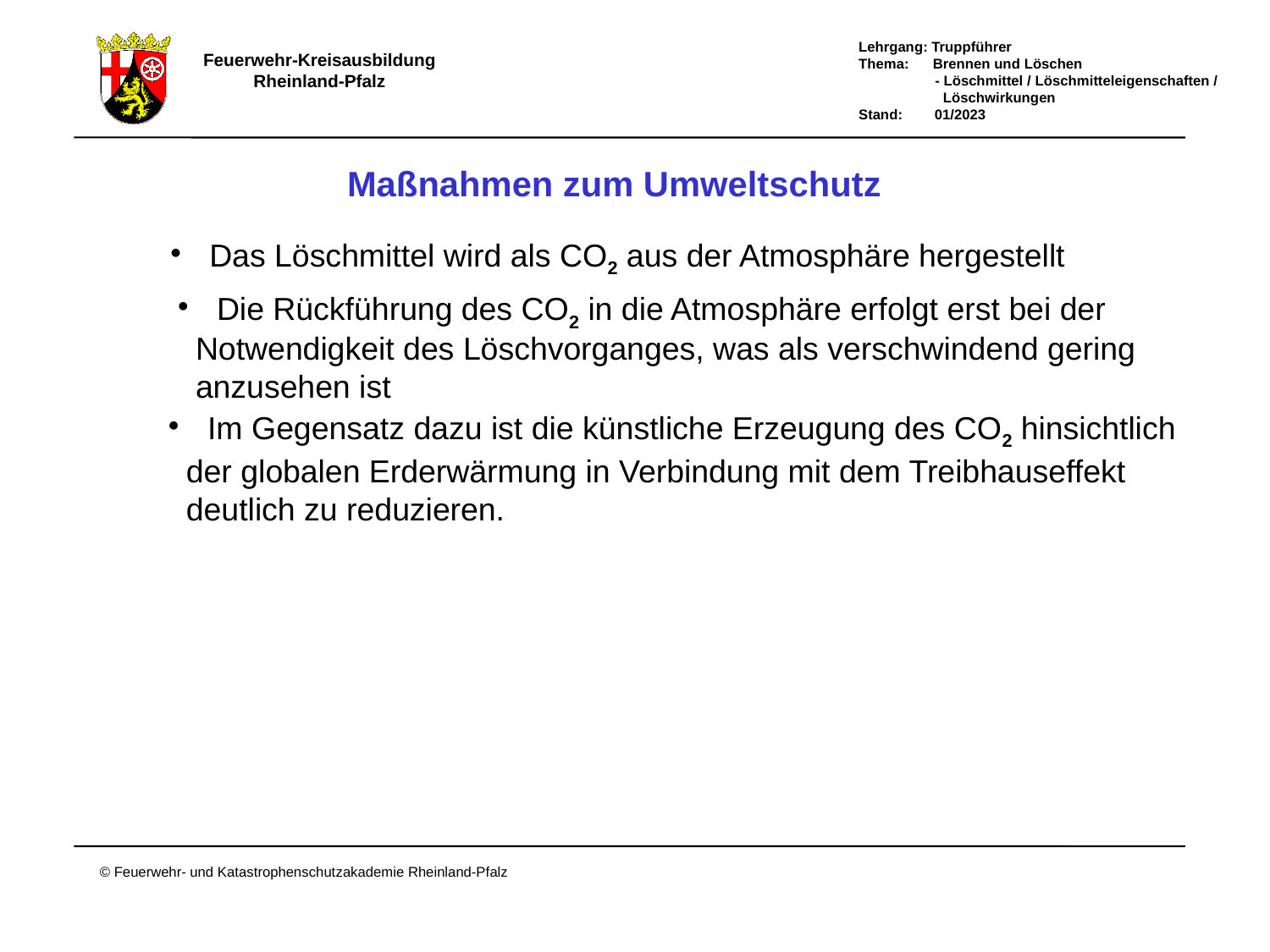

Maßnahmen zum Umweltschutz
 Das Löschmittel wird als CO2 aus der Atmosphäre hergestellt
 Die Rückführung des CO2 in die Atmosphäre erfolgt erst bei der
  Notwendigkeit des Löschvorganges, was als verschwindend gering
  anzusehen ist
 Im Gegensatz dazu ist die künstliche Erzeugung des CO2 hinsichtlich
  der globalen Erderwärmung in Verbindung mit dem Treibhauseffekt
  deutlich zu reduzieren.
Maßnahmen zum Umweltschutz